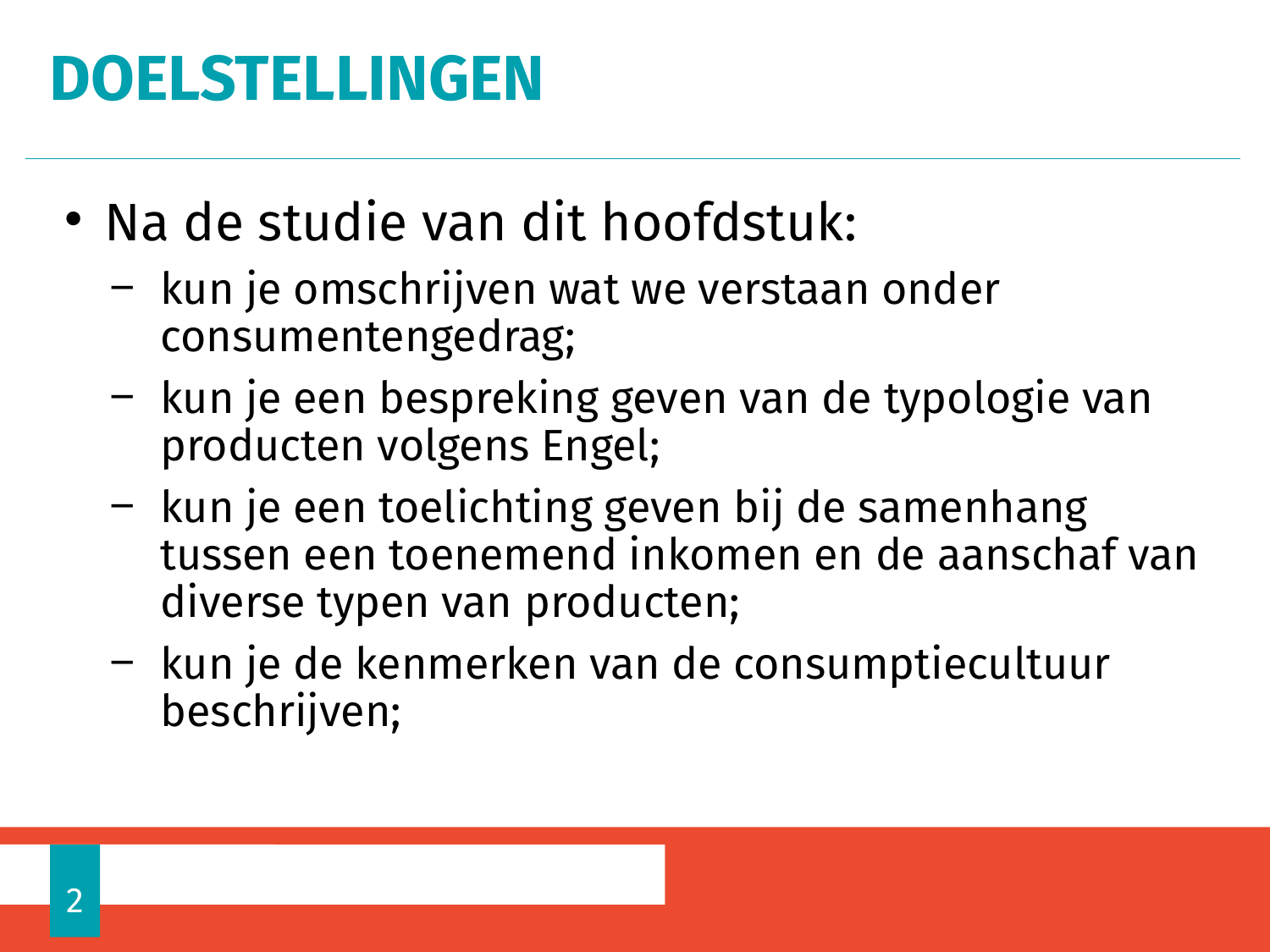

# Doelstellingen
Na de studie van dit hoofdstuk:
kun je omschrijven wat we verstaan onder consumentengedrag;
kun je een bespreking geven van de typologie van producten volgens Engel;
kun je een toelichting geven bij de samenhang tussen een toenemend inkomen en de aanschaf van diverse typen van producten;
kun je de kenmerken van de consumptiecultuur beschrijven;
2